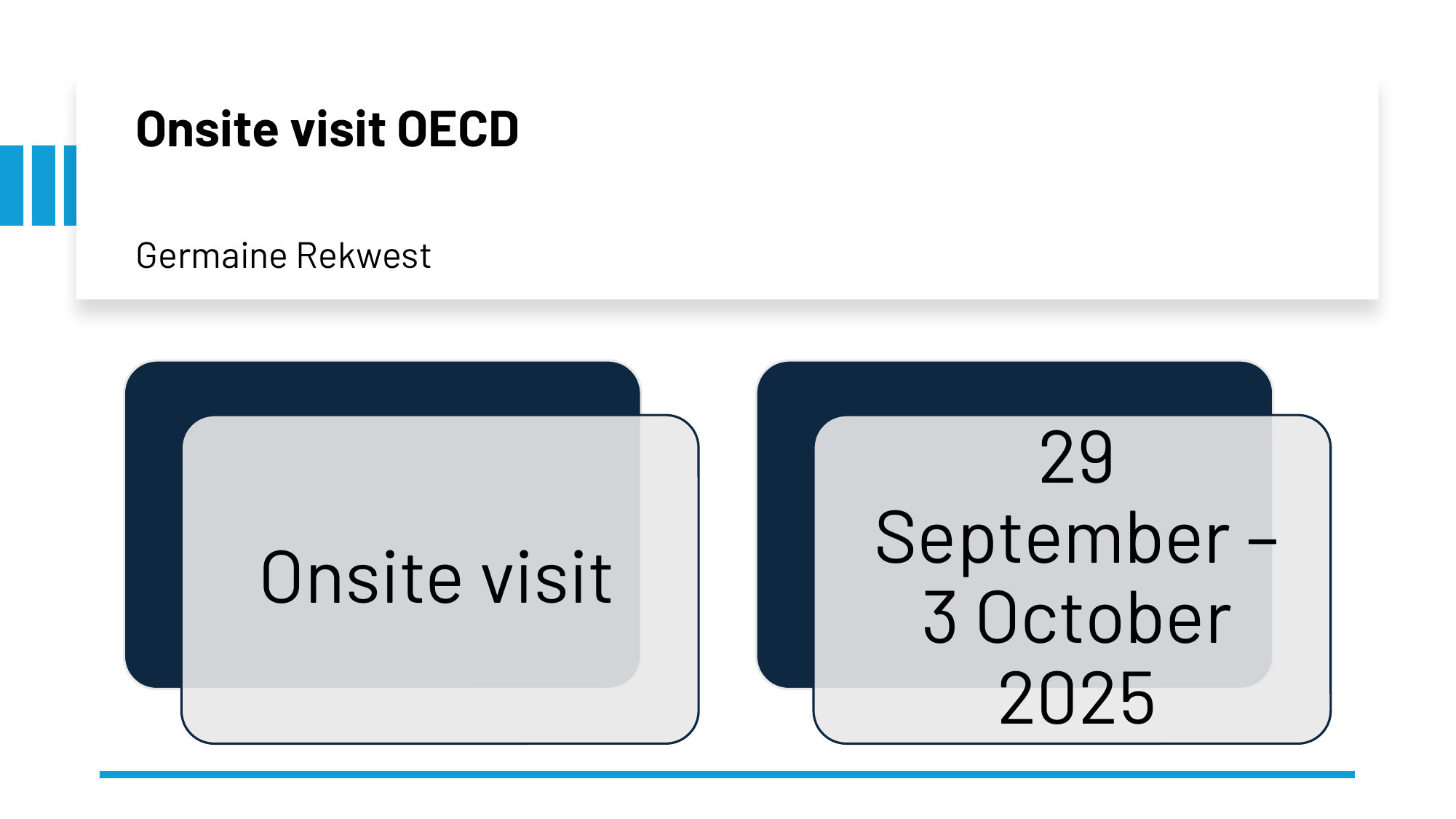

# Onsite visit OECD Germaine Rekwest

Onsite visit
29 September – 3 October 2025